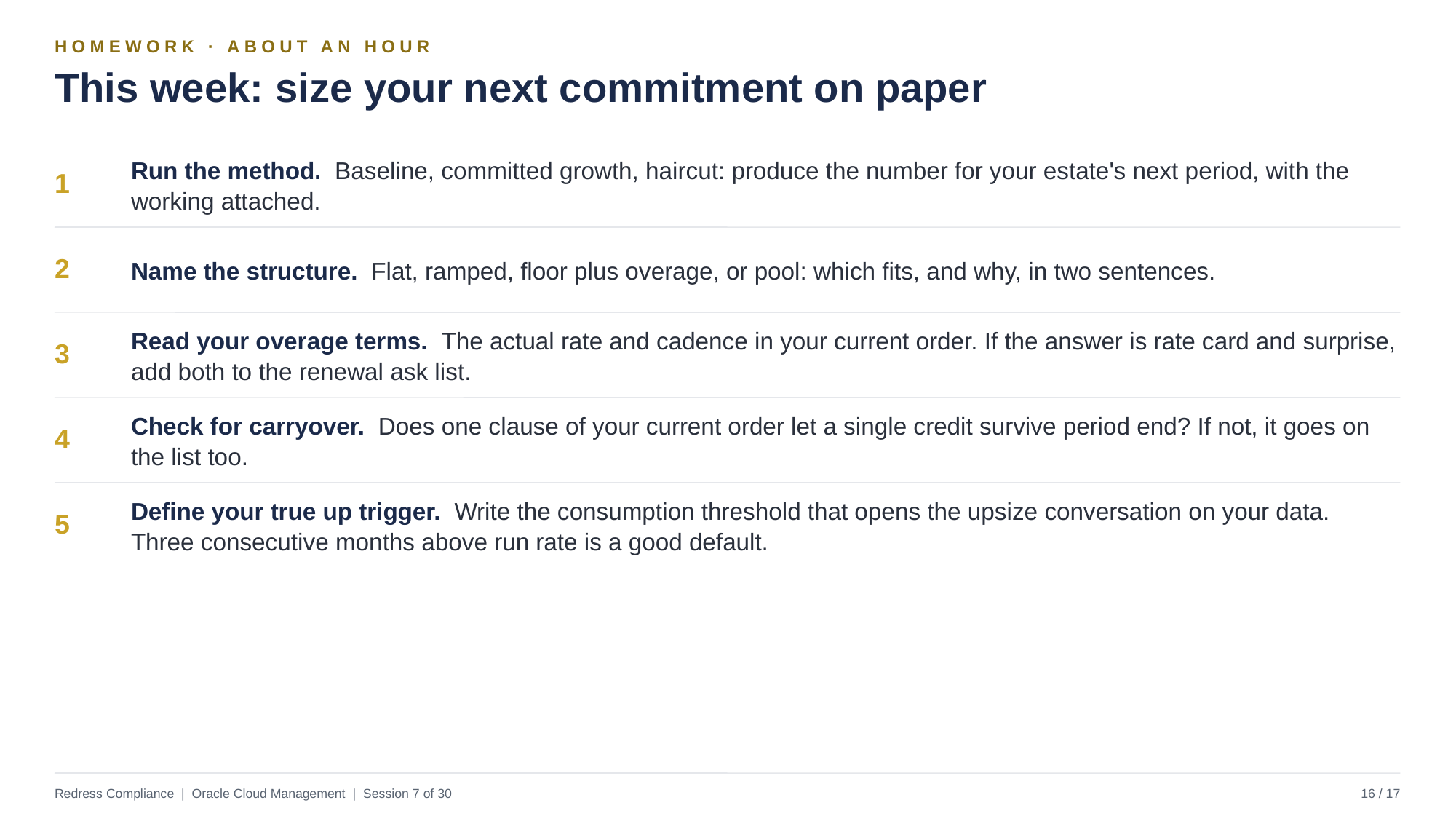

HOMEWORK · ABOUT AN HOUR
This week: size your next commitment on paper
Run the method.  Baseline, committed growth, haircut: produce the number for your estate's next period, with the working attached.
1

Name the structure.  Flat, ramped, floor plus overage, or pool: which fits, and why, in two sentences.
2

Read your overage terms.  The actual rate and cadence in your current order. If the answer is rate card and surprise, add both to the renewal ask list.
3

Check for carryover.  Does one clause of your current order let a single credit survive period end? If not, it goes on the list too.
4

Define your true up trigger.  Write the consumption threshold that opens the upsize conversation on your data. Three consecutive months above run rate is a good default.
5

Redress Compliance  |  Oracle Cloud Management  |  Session 7 of 30
16 / 17